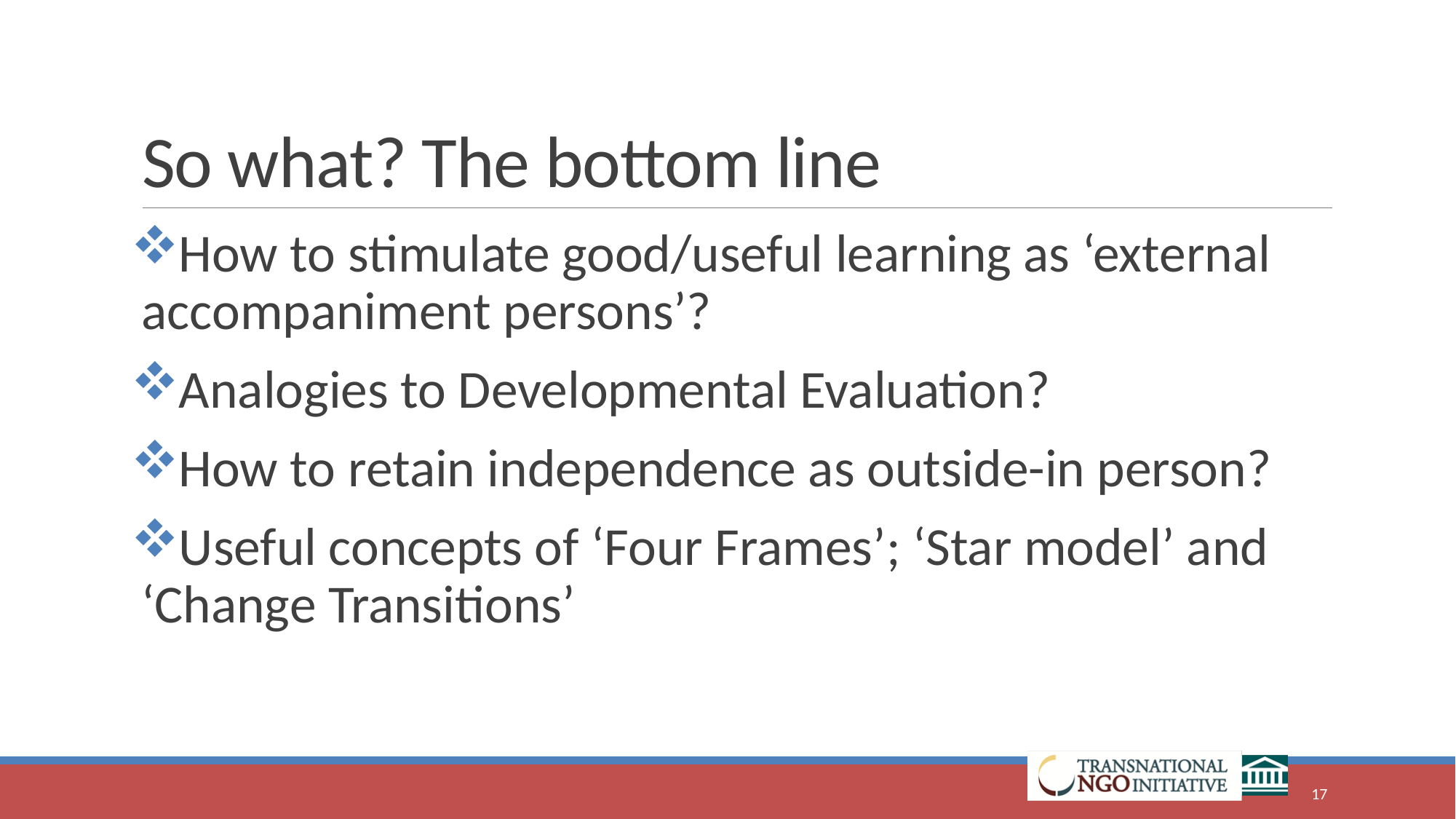

# So what? The bottom line
How to stimulate good/useful learning as ‘external accompaniment persons’?
Analogies to Developmental Evaluation?
How to retain independence as outside-in person?
Useful concepts of ‘Four Frames’; ‘Star model’ and ‘Change Transitions’

17